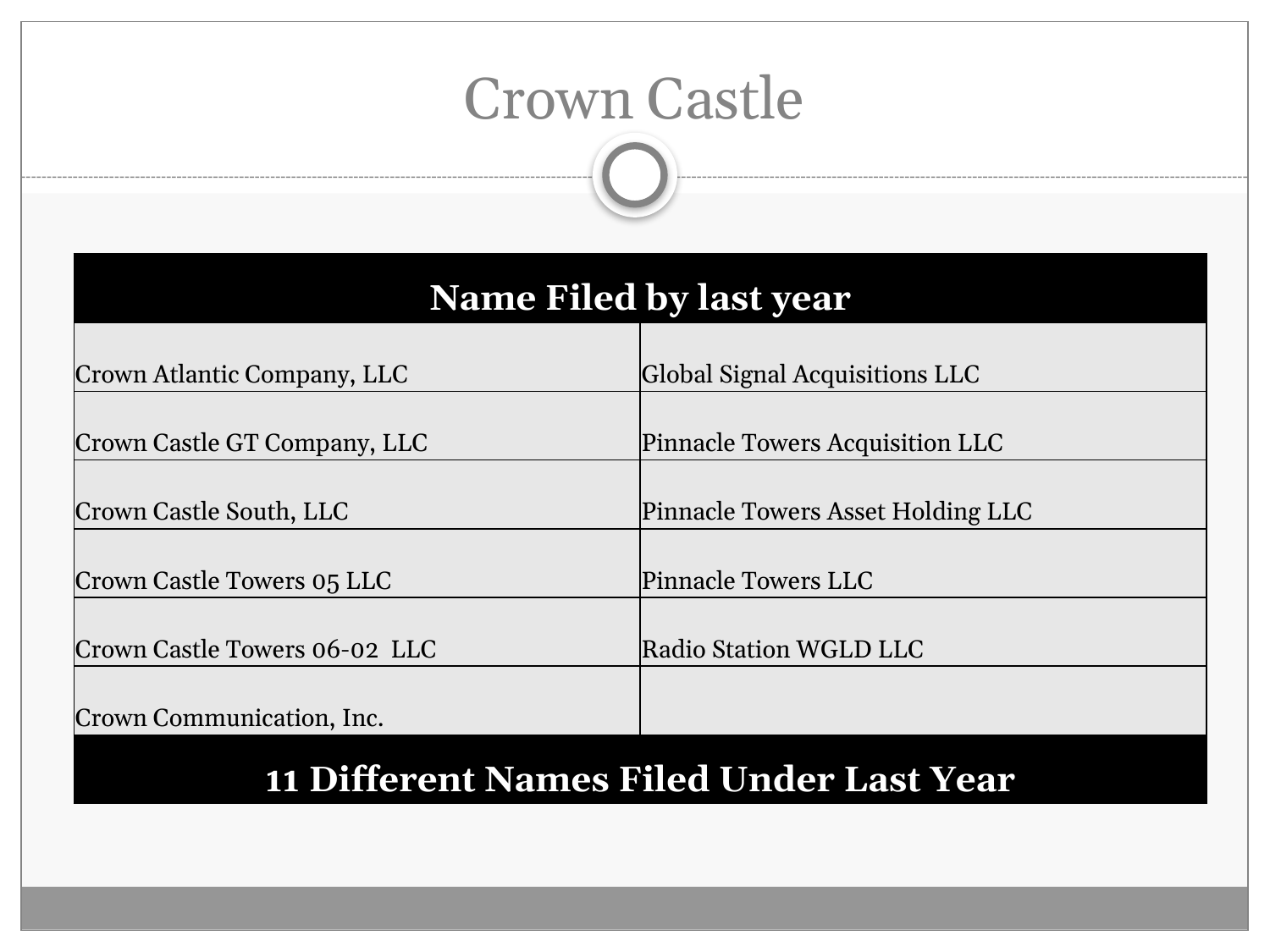

# Crown Castle
| Name Filed by last year |  |
| --- | --- |
| Crown Atlantic Company, LLC | Global Signal Acquisitions LLC |
| Crown Castle GT Company, LLC | Pinnacle Towers Acquisition LLC |
| Crown Castle South, LLC | Pinnacle Towers Asset Holding LLC |
| Crown Castle Towers 05 LLC | Pinnacle Towers LLC |
| Crown Castle Towers 06-02 LLC | Radio Station WGLD LLC |
| Crown Communication, Inc. |  |
| 11 Different Names Filed Under Last Year |  |